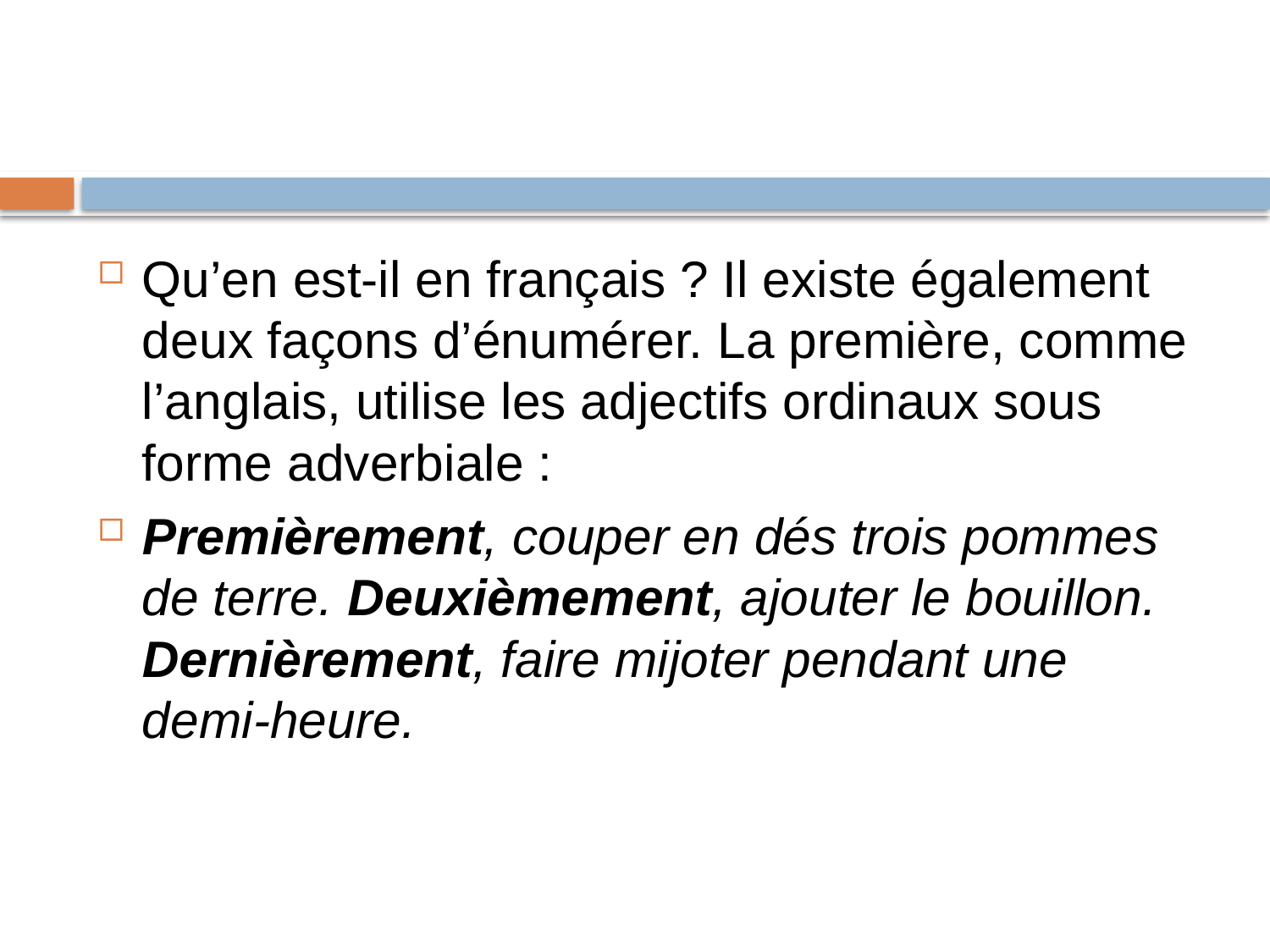

#
Qu’en est-il en français ? Il existe également deux façons d’énumérer. La première, comme l’anglais, utilise les adjectifs ordinaux sous forme adverbiale :
Premièrement, couper en dés trois pommes de terre. Deuxièmement, ajouter le bouillon. Dernièrement, faire mijoter pendant une demi-heure.